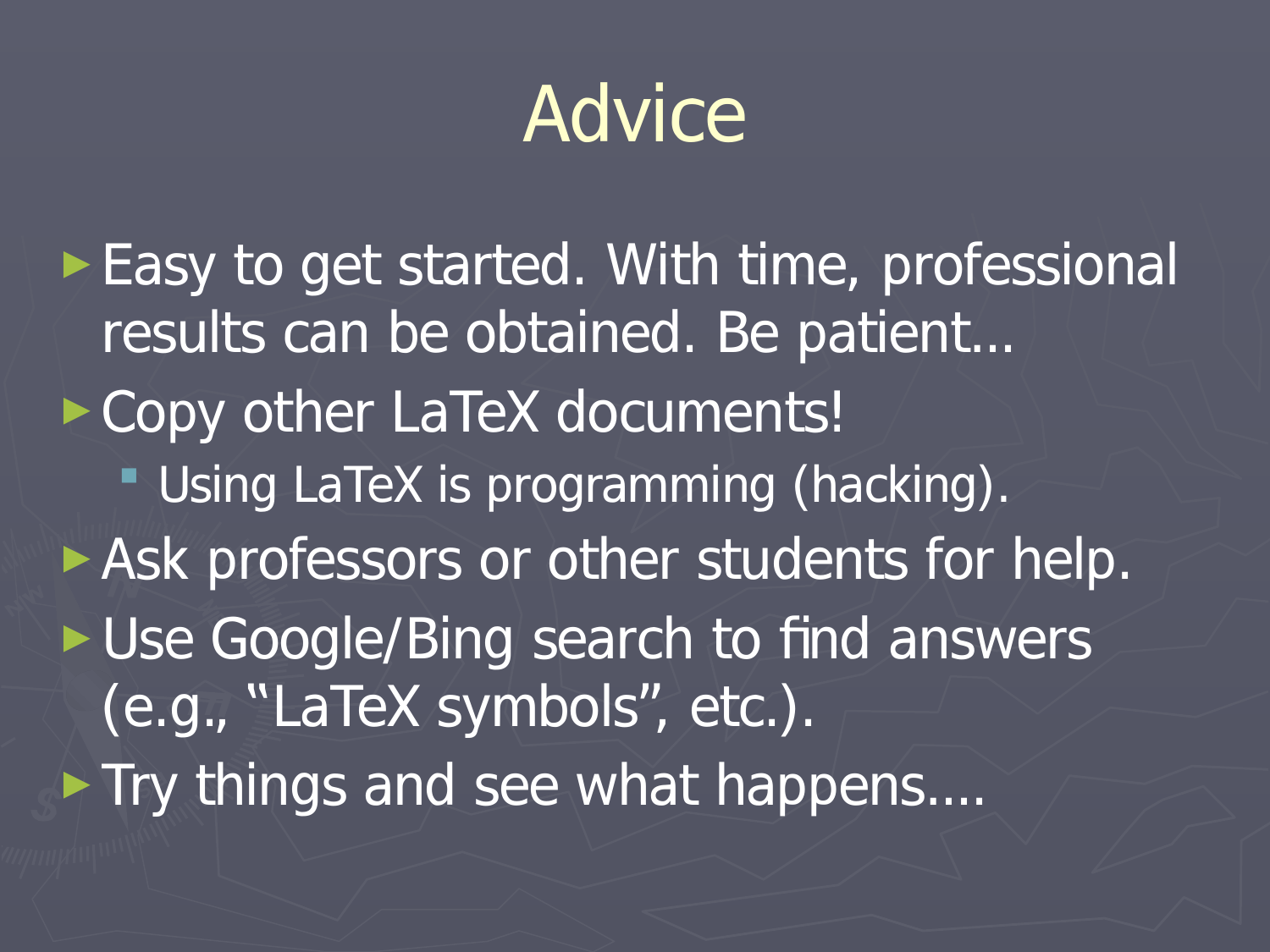

# Advice
Easy to get started. With time, professional results can be obtained. Be patient…
Copy other LaTeX documents!
Using LaTeX is programming (hacking).
Ask professors or other students for help.
Use Google/Bing search to find answers (e.g., “LaTeX symbols”, etc.).
Try things and see what happens….